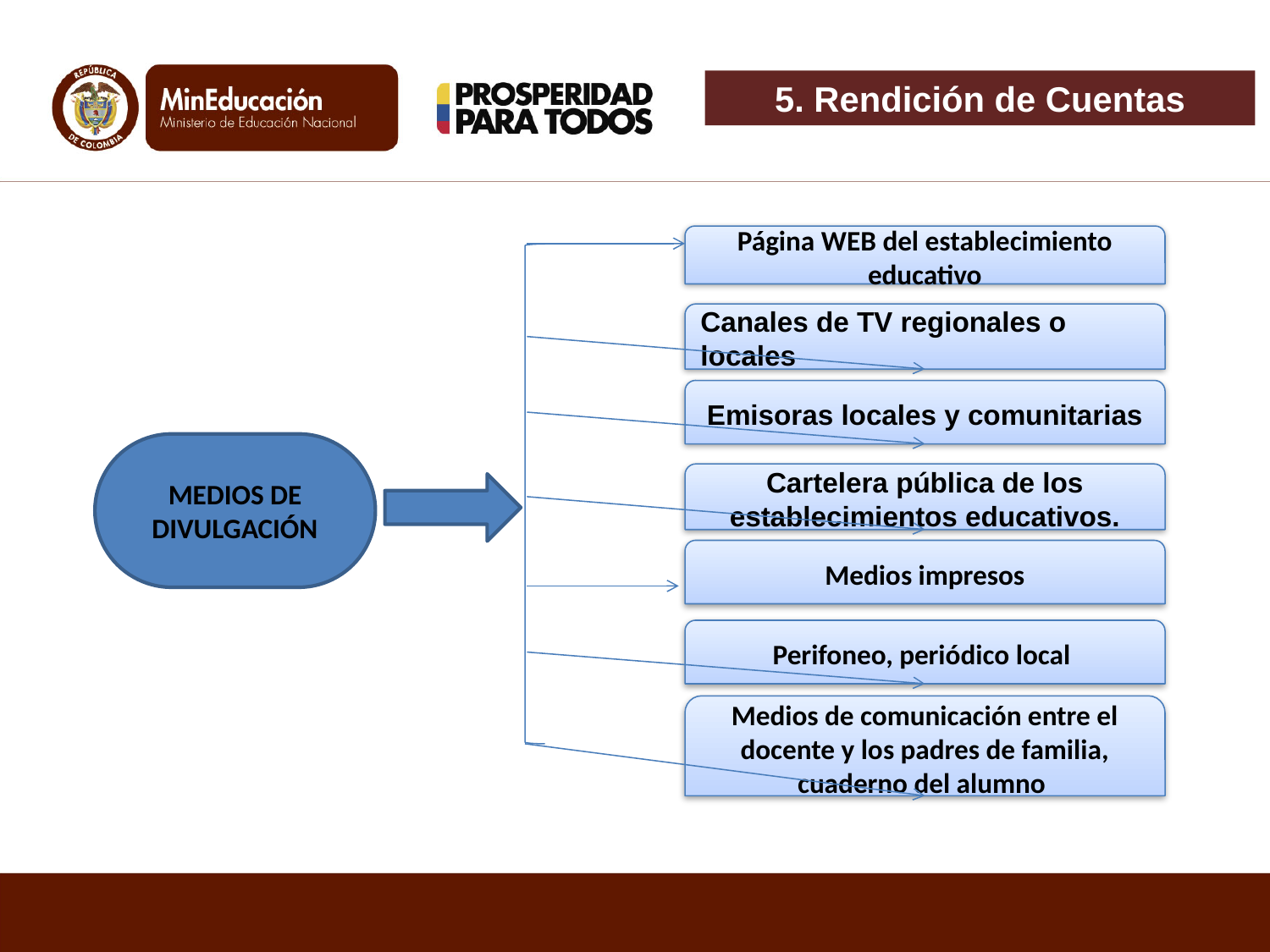

5. Rendición de Cuentas
Página WEB del establecimiento educativo

Canales de TV regionales o locales
Emisoras locales y comunitarias
MEDIOS DE DIVULGACIÓN
Cartelera pública de los establecimientos educativos.

Medios impresos

Perifoneo, periódico local

Medios de comunicación entre el docente y los padres de familia, cuaderno del alumno